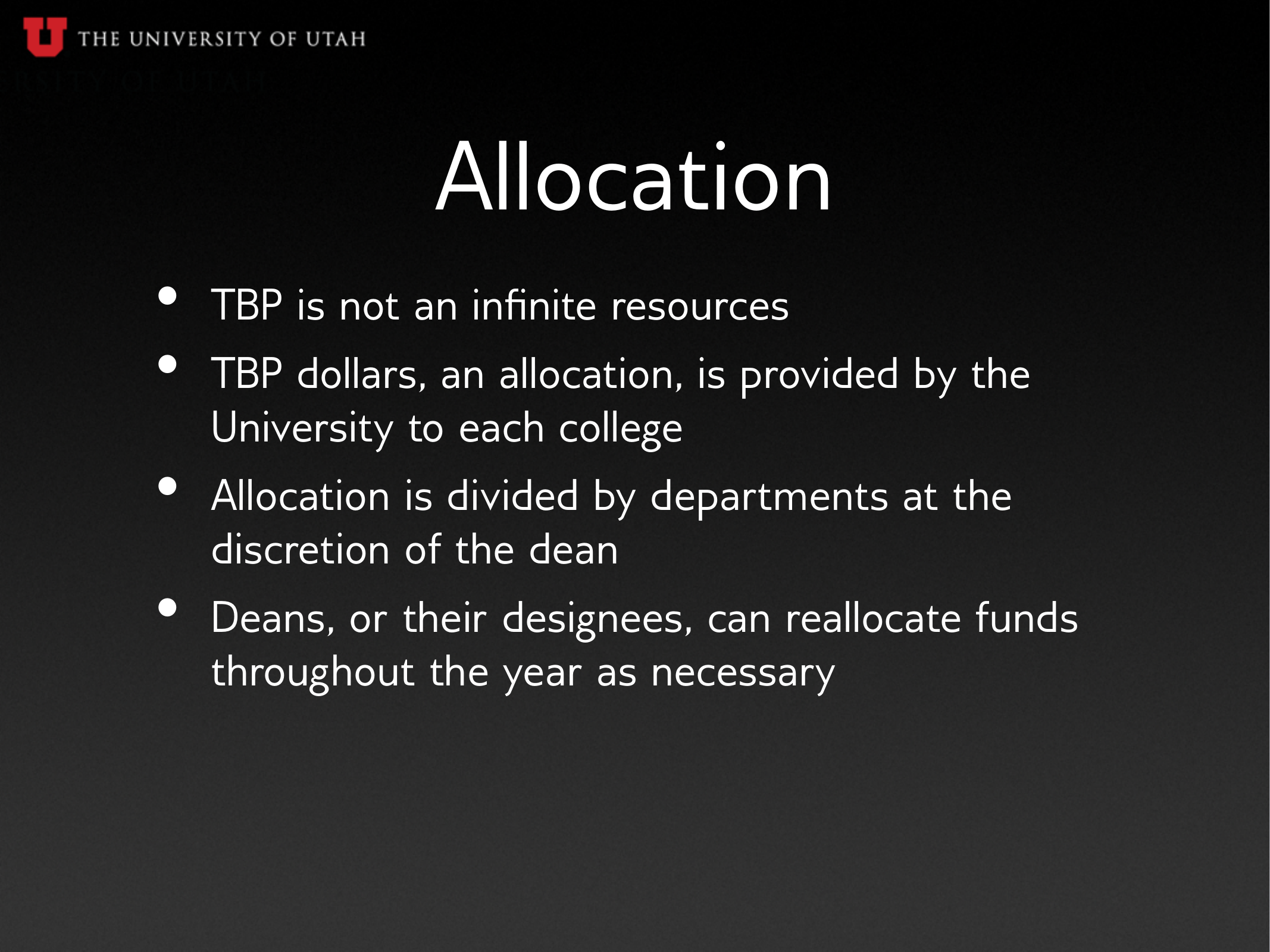

# Allocation
TBP is not an infinite resources
TBP dollars, an allocation, is provided by the University to each college
Allocation is divided by departments at the discretion of the dean
Deans, or their designees, can reallocate funds throughout the year as necessary